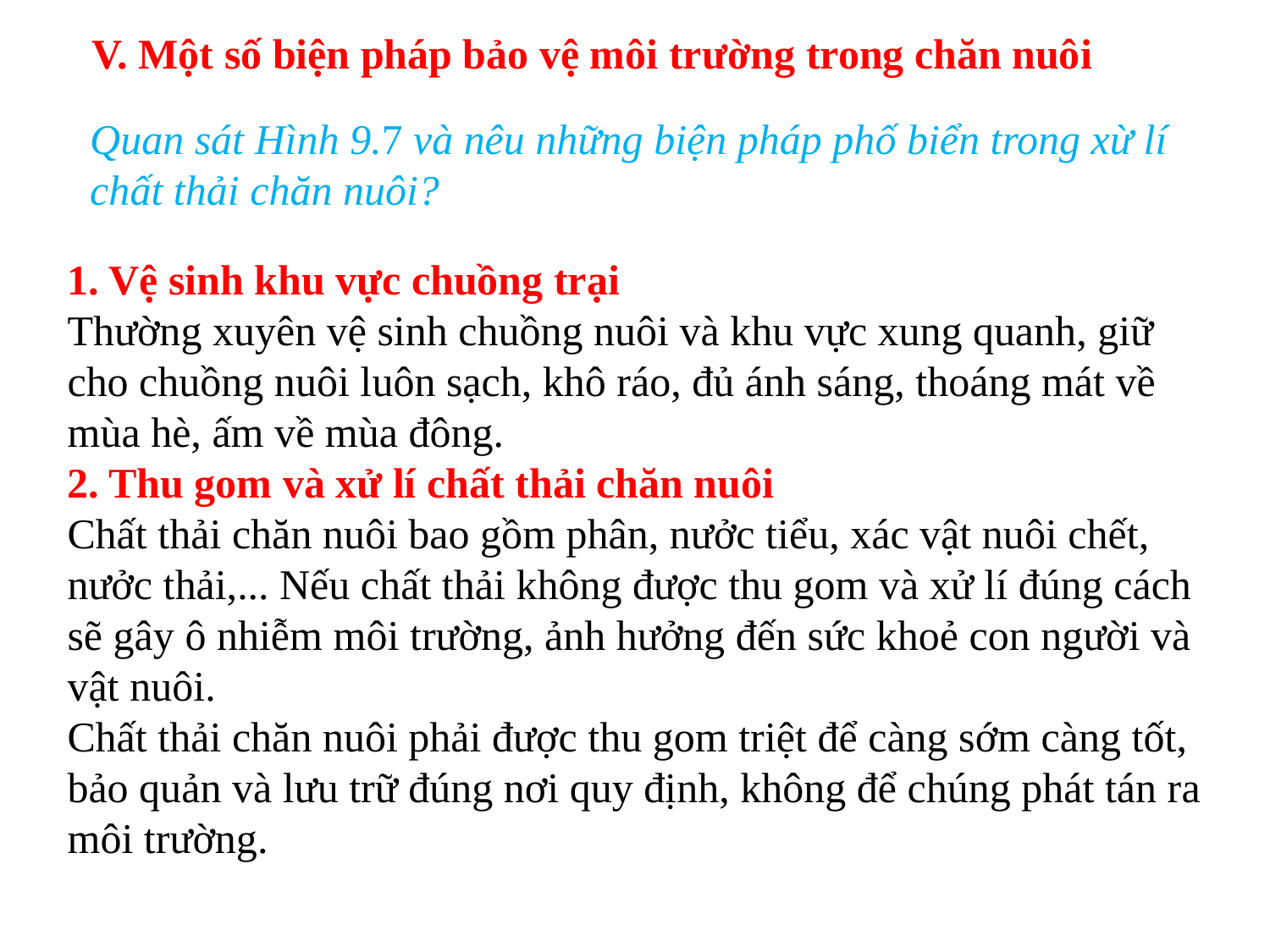

V. Một số biện pháp bảo vệ môi trường trong chăn nuôi
Quan sát Hình 9.7 và nêu những biện pháp phố biển trong xừ lí chất thải chăn nuôi?
1. Vệ sinh khu vực chuồng trại
Thường xuyên vệ sinh chuồng nuôi và khu vực xung quanh, giữ cho chuồng nuôi luôn sạch, khô ráo, đủ ánh sáng, thoáng mát về mùa hè, ấm về mùa đông.
2. Thu gom và xử lí chất thải chăn nuôi
Chất thải chăn nuôi bao gồm phân, nưởc tiểu, xác vật nuôi chết, nưởc thải,... Nếu chất thải không được thu gom và xử lí đúng cách sẽ gây ô nhiễm môi trường, ảnh hưởng đến sức khoẻ con người và vật nuôi.
Chất thải chăn nuôi phải được thu gom triệt để càng sớm càng tốt, bảo quản và lưu trữ đúng nơi quy định, không để chúng phát tán ra môi trường.